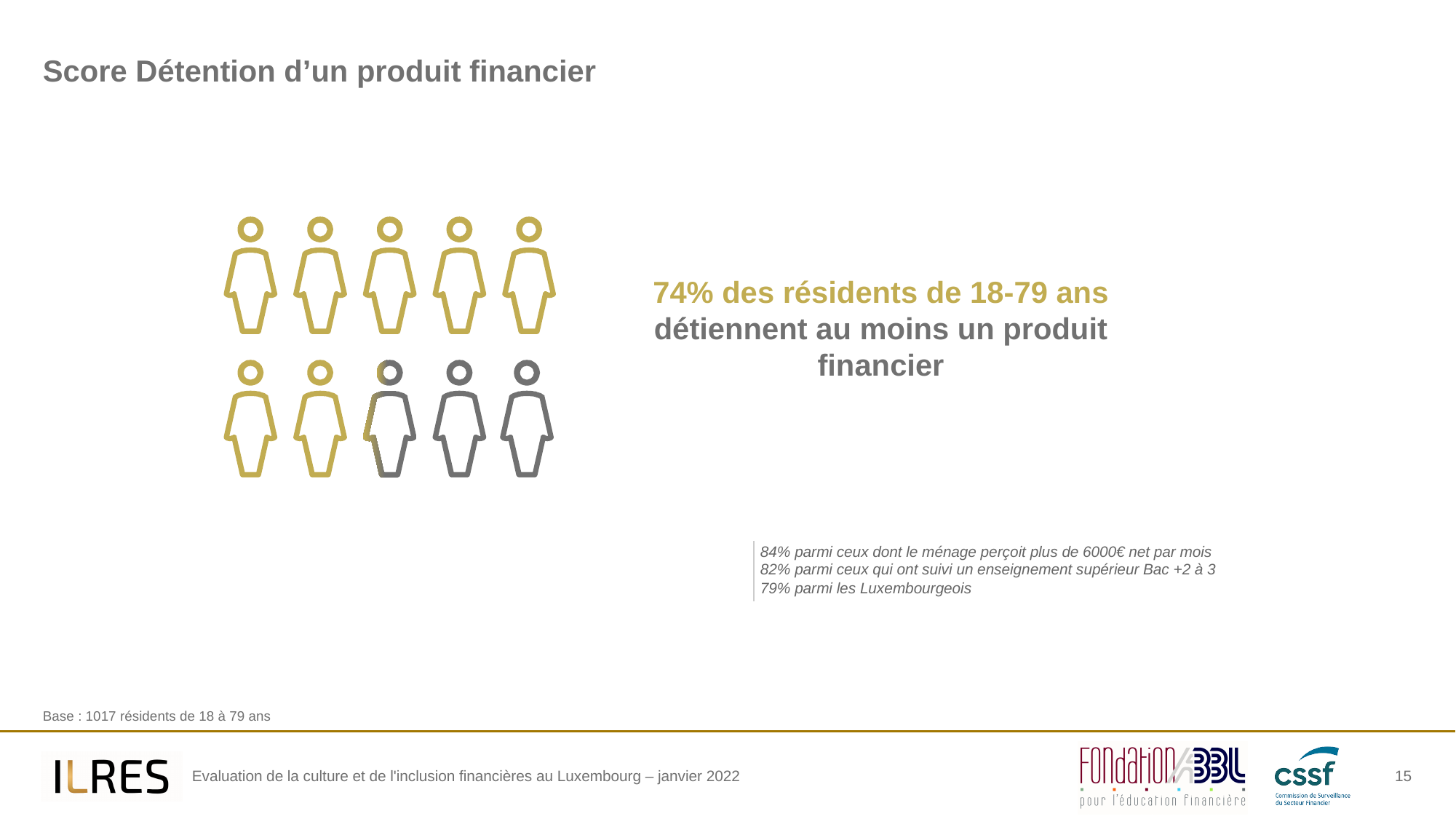

# Score Détention d’un produit financier

74% des résidents de 18-79 ans détiennent au moins un produit financier

84% parmi ceux dont le ménage perçoit plus de 6000€ net par mois
82% parmi ceux qui ont suivi un enseignement supérieur Bac +2 à 3
79% parmi les Luxembourgeois
Base : 1017 résidents de 18 à 79 ans
15